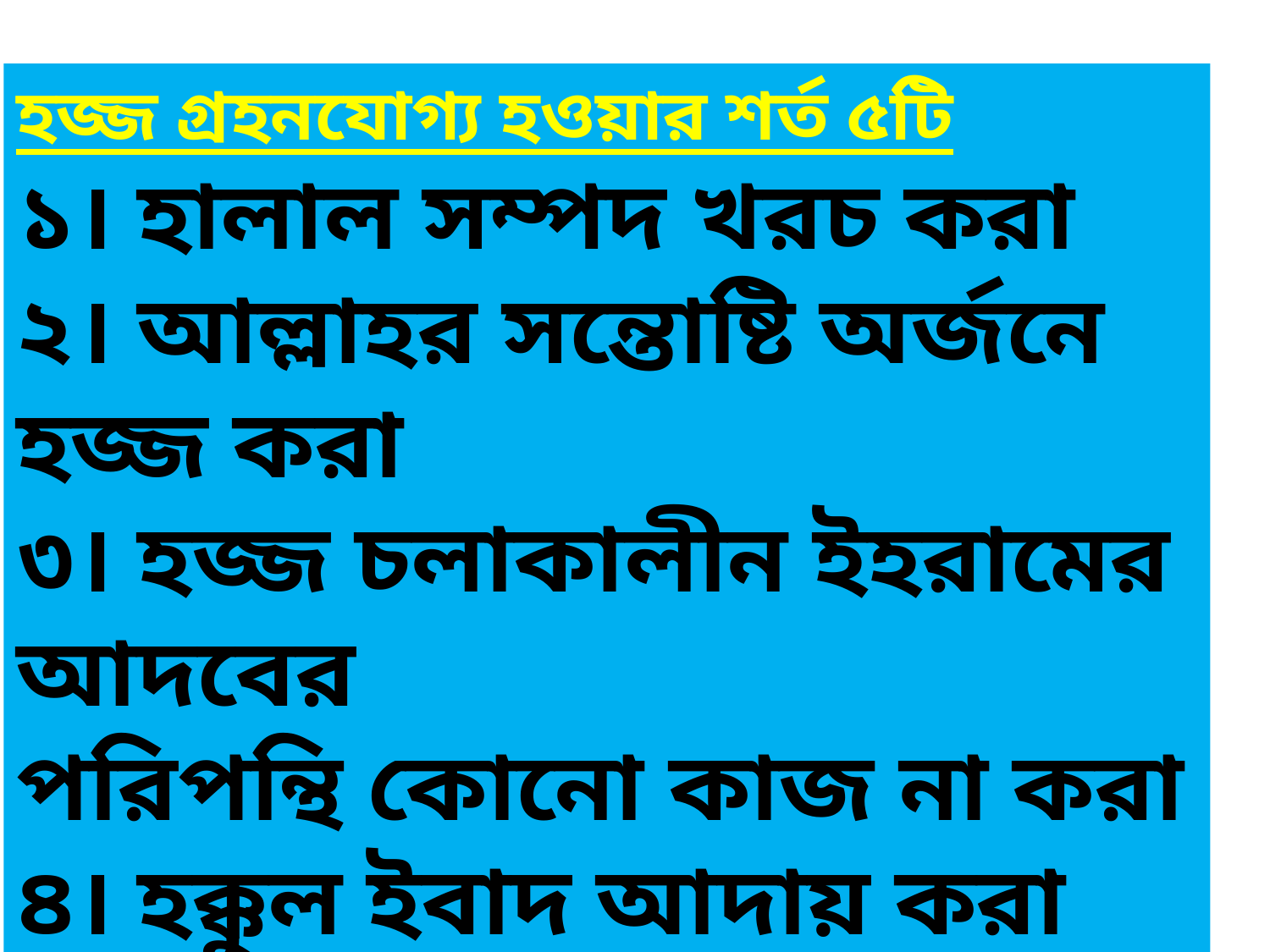

হজ্জ গ্রহনযোগ্য হওয়ার শর্ত ৫টি
১। হালাল সম্পদ খরচ করা
২। আল্লাহর সন্তোষ্টি অর্জনে হজ্জ করা
৩। হজ্জ চলাকালীন ইহরামের আদবের
পরিপন্থি কোনো কাজ না করা
৪। হক্কুল ইবাদ আদায় করা
৫। হজ্জের পূর্বের অবস্থা থেকে পরবর্তি অবস্থা ভালো হওয়া।